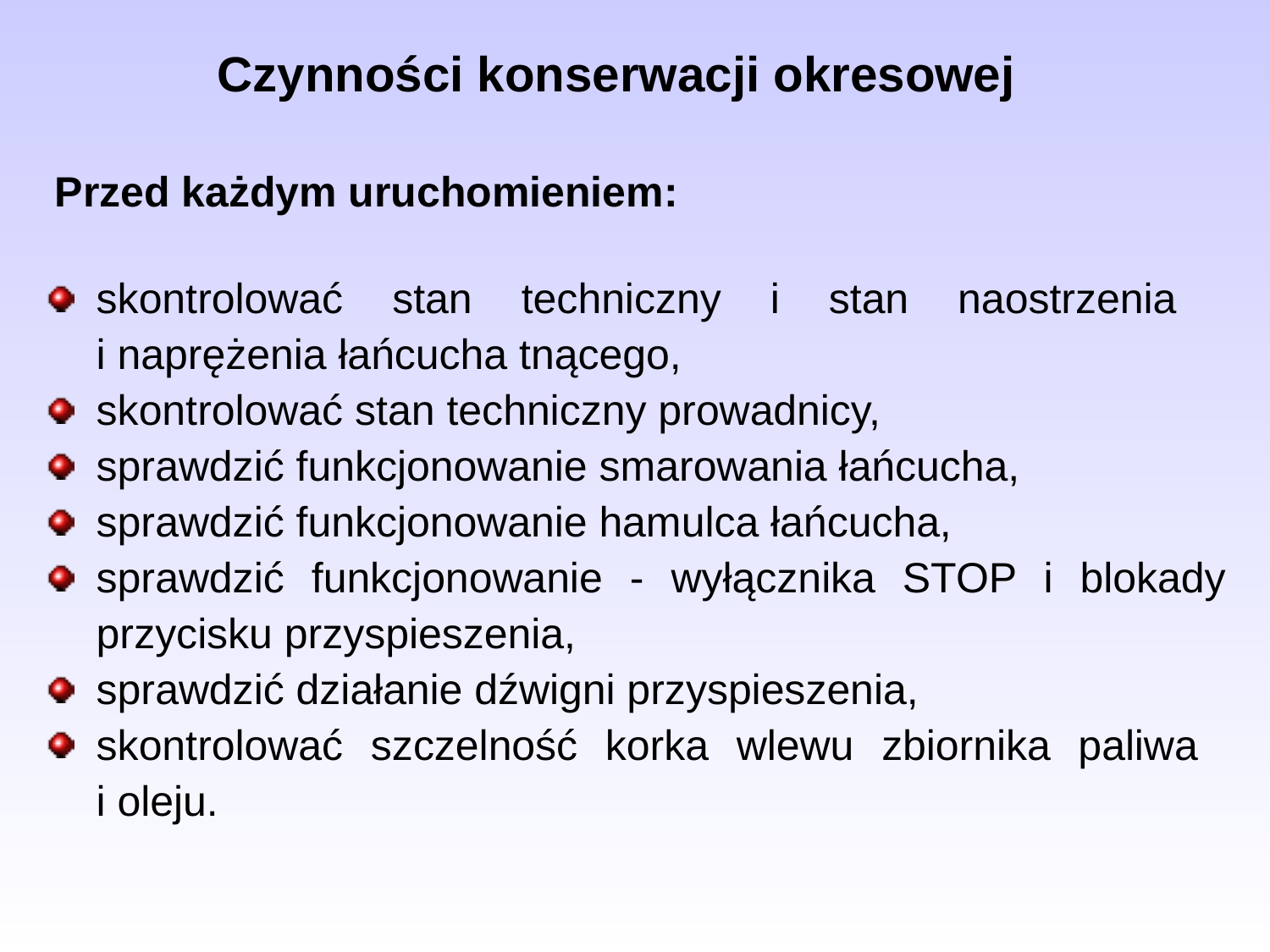

Czynności konserwacji okresowej
 Przed każdym uruchomieniem:

skontrolować stan techniczny i stan naostrzenia
i naprężenia łańcucha tnącego,
skontrolować stan techniczny prowadnicy,
sprawdzić funkcjonowanie smarowania łańcucha,
sprawdzić funkcjonowanie hamulca łańcucha,
sprawdzić funkcjonowanie - wyłącznika STOP i blokady przycisku przyspieszenia,
sprawdzić działanie dźwigni przyspieszenia,
skontrolować szczelność korka wlewu zbiornika paliwa
i oleju.